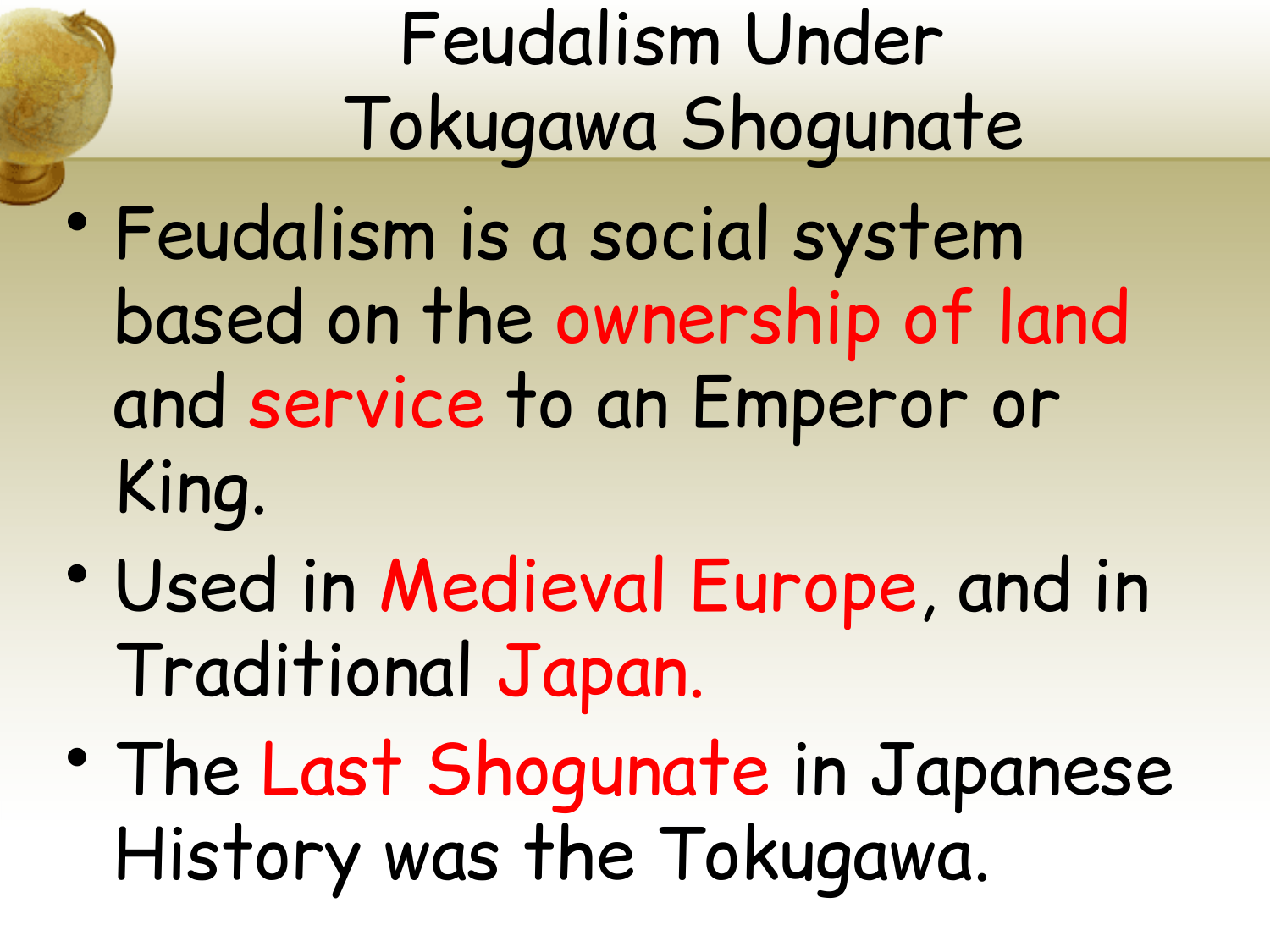

# Feudalism Under Tokugawa Shogunate
Feudalism is a social system based on the ownership of land and service to an Emperor or King.
Used in Medieval Europe, and in Traditional Japan.
The Last Shogunate in Japanese History was the Tokugawa.